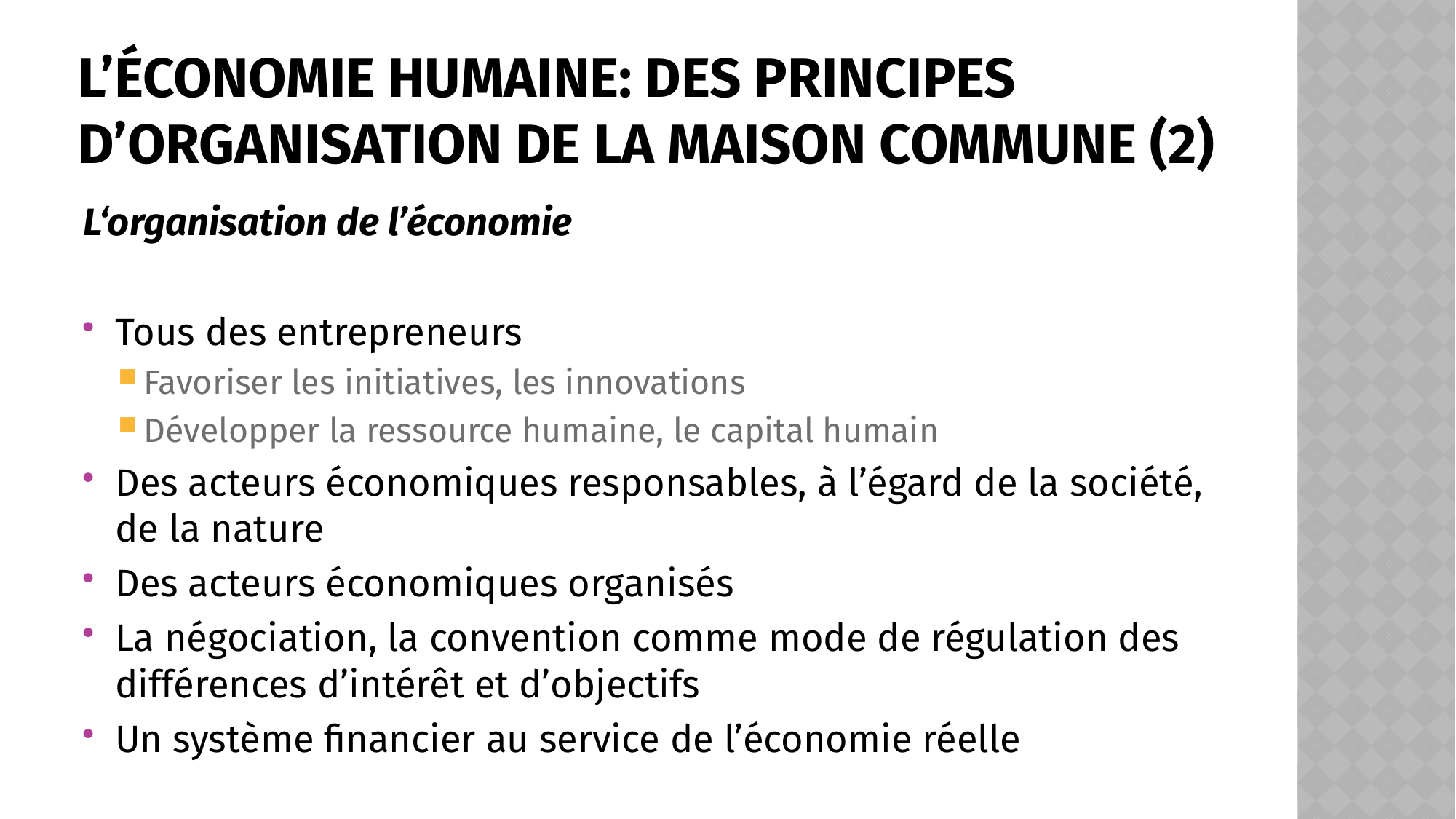

# L’économie humaine: des principes d’organisation de la maison commune (2)
L‘organisation de l’économie

Tous des entrepreneurs
Favoriser les initiatives, les innovations
Développer la ressource humaine, le capital humain
Des acteurs économiques responsables, à l’égard de la société, de la nature
Des acteurs économiques organisés
La négociation, la convention comme mode de régulation des différences d’intérêt et d’objectifs
Un système financier au service de l’économie réelle